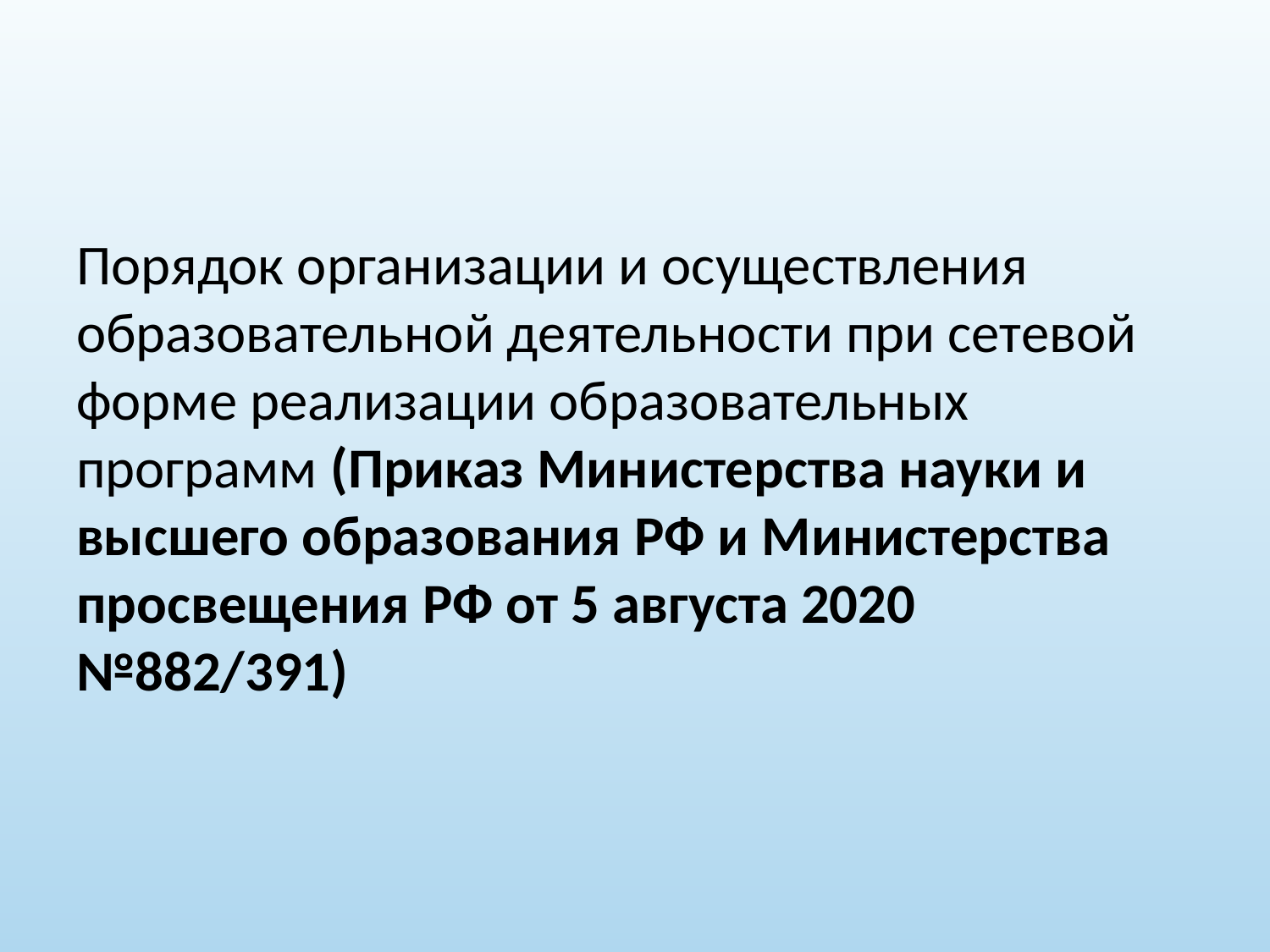

Порядок организации и осуществления образовательной деятельности при сетевой форме реализации образовательных программ (Приказ Министерства науки и высшего образования РФ и Министерства просвещения РФ от 5 августа 2020 №882/391)